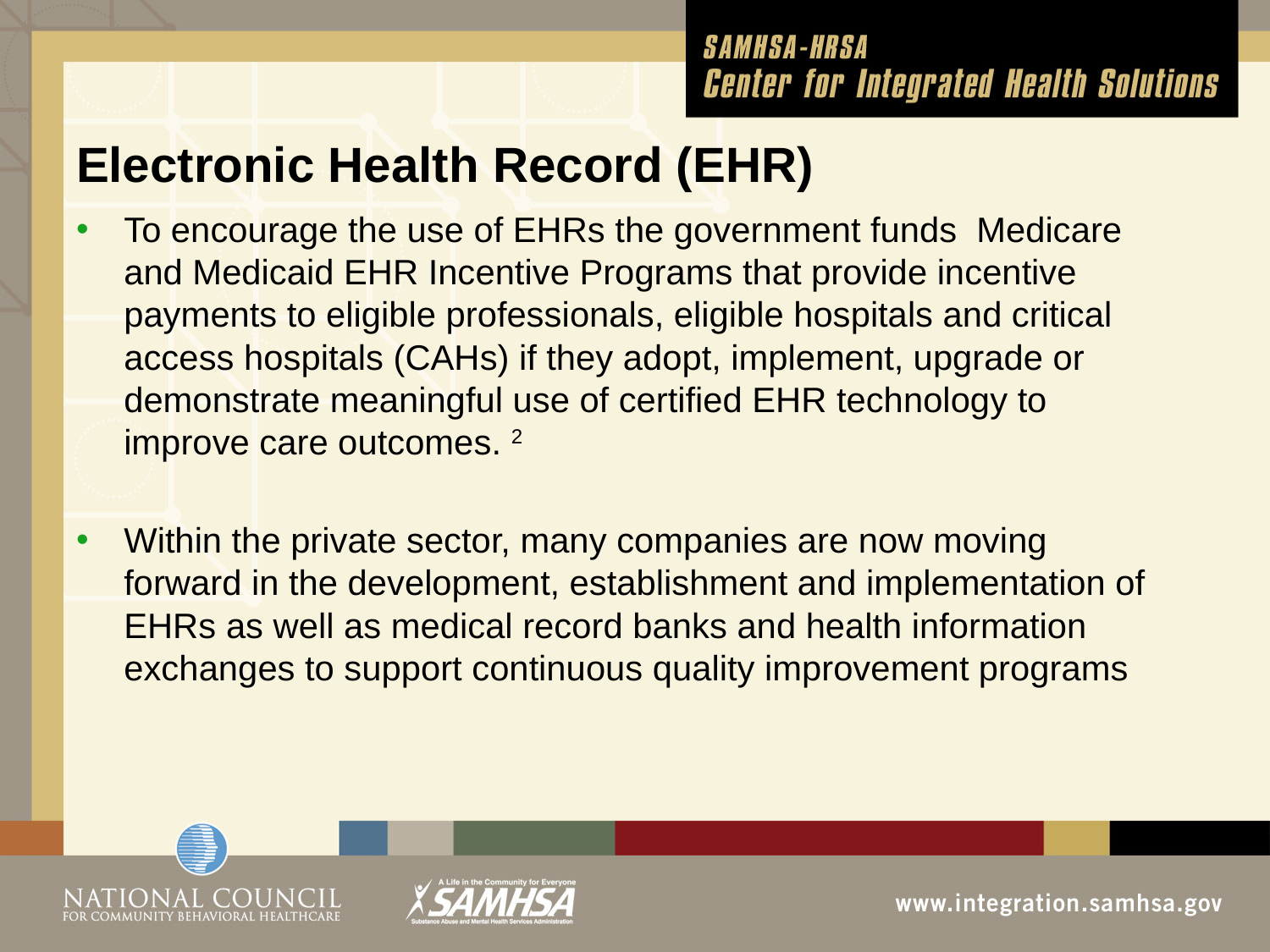

# Electronic Health Record (EHR)
To encourage the use of EHRs the government funds  Medicare and Medicaid EHR Incentive Programs that provide incentive payments to eligible professionals, eligible hospitals and critical access hospitals (CAHs) if they adopt, implement, upgrade or demonstrate meaningful use of certified EHR technology to improve care outcomes. 2

Within the private sector, many companies are now moving forward in the development, establishment and implementation of EHRs as well as medical record banks and health information exchanges to support continuous quality improvement programs